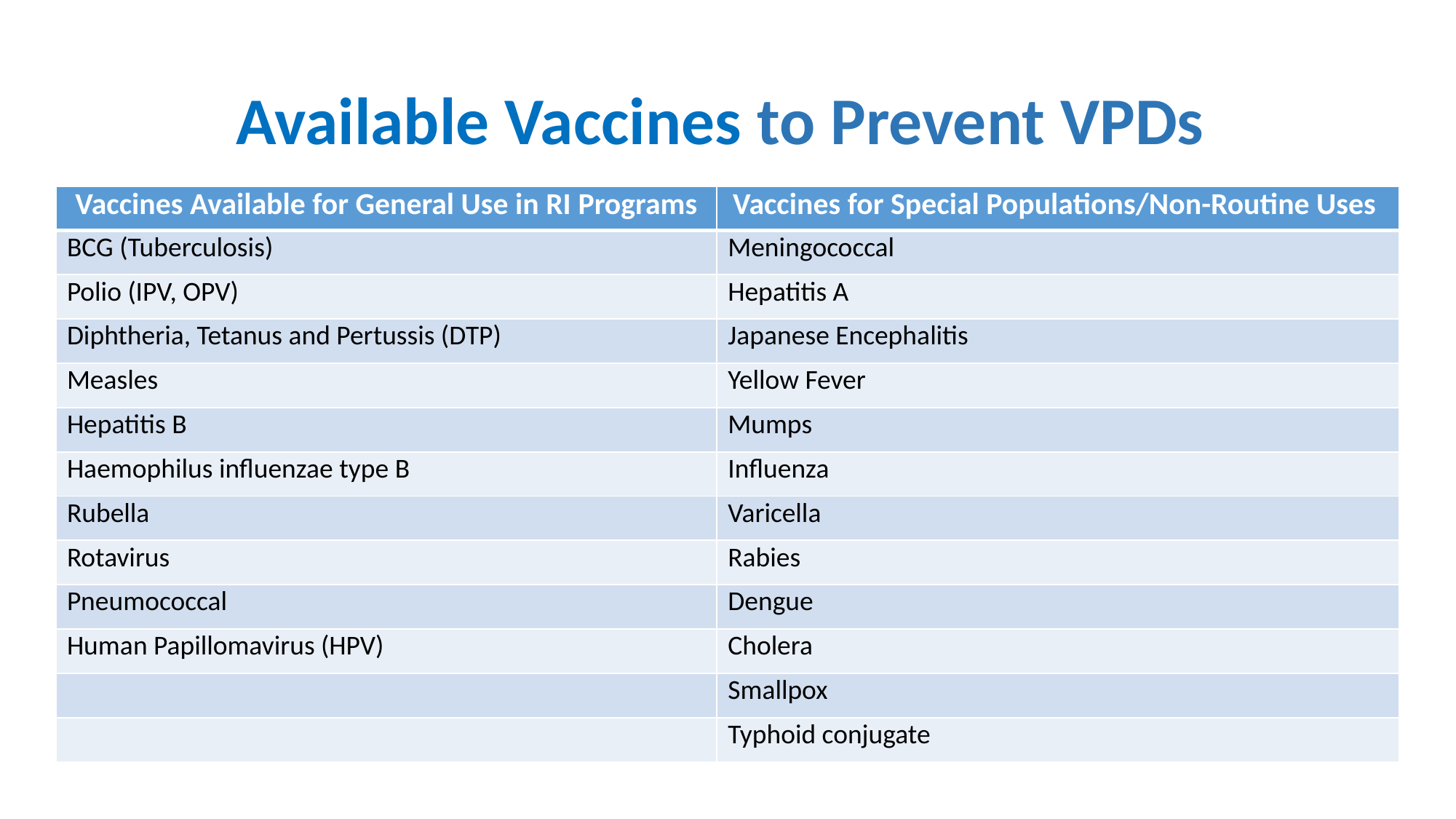

# Available Vaccines to Prevent VPDs
| Vaccines Available for General Use in RI Programs | Vaccines for Special Populations/Non-Routine Uses |
| --- | --- |
| BCG (Tuberculosis) | Meningococcal |
| Polio (IPV, OPV) | Hepatitis A |
| Diphtheria, Tetanus and Pertussis (DTP) | Japanese Encephalitis |
| Measles | Yellow Fever |
| Hepatitis B | Mumps |
| Haemophilus influenzae type B | Influenza |
| Rubella | Varicella |
| Rotavirus | Rabies |
| Pneumococcal | Dengue |
| Human Papillomavirus (HPV) | Cholera |
|  | Smallpox |
|  | Typhoid conjugate |